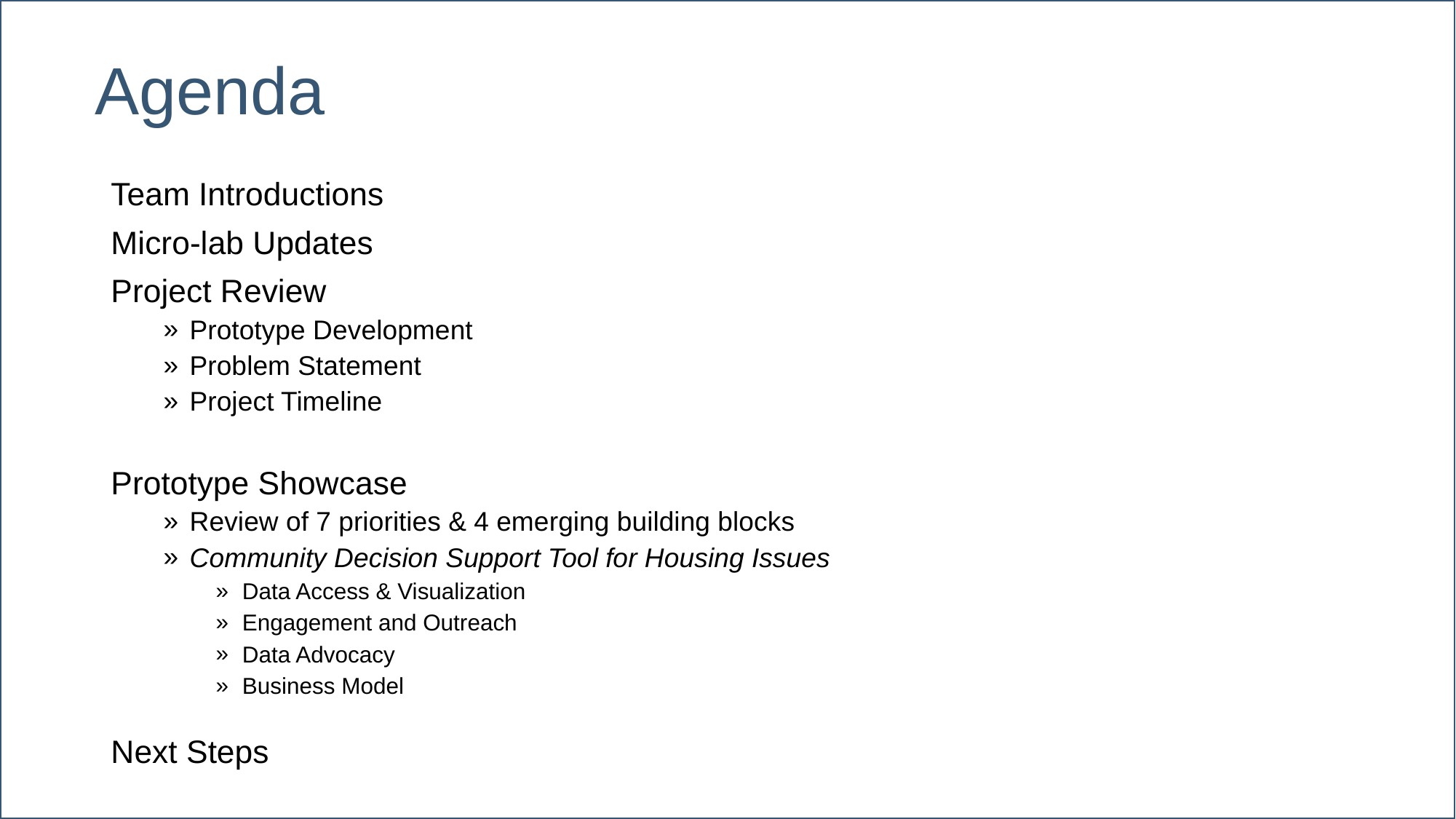

# Agenda
Team Introductions
Micro-lab Updates
Project Review
Prototype Development
Problem Statement
Project Timeline

Prototype Showcase
Review of 7 priorities & 4 emerging building blocks
Community Decision Support Tool for Housing Issues
Data Access & Visualization
Engagement and Outreach
Data Advocacy
Business Model
Next Steps